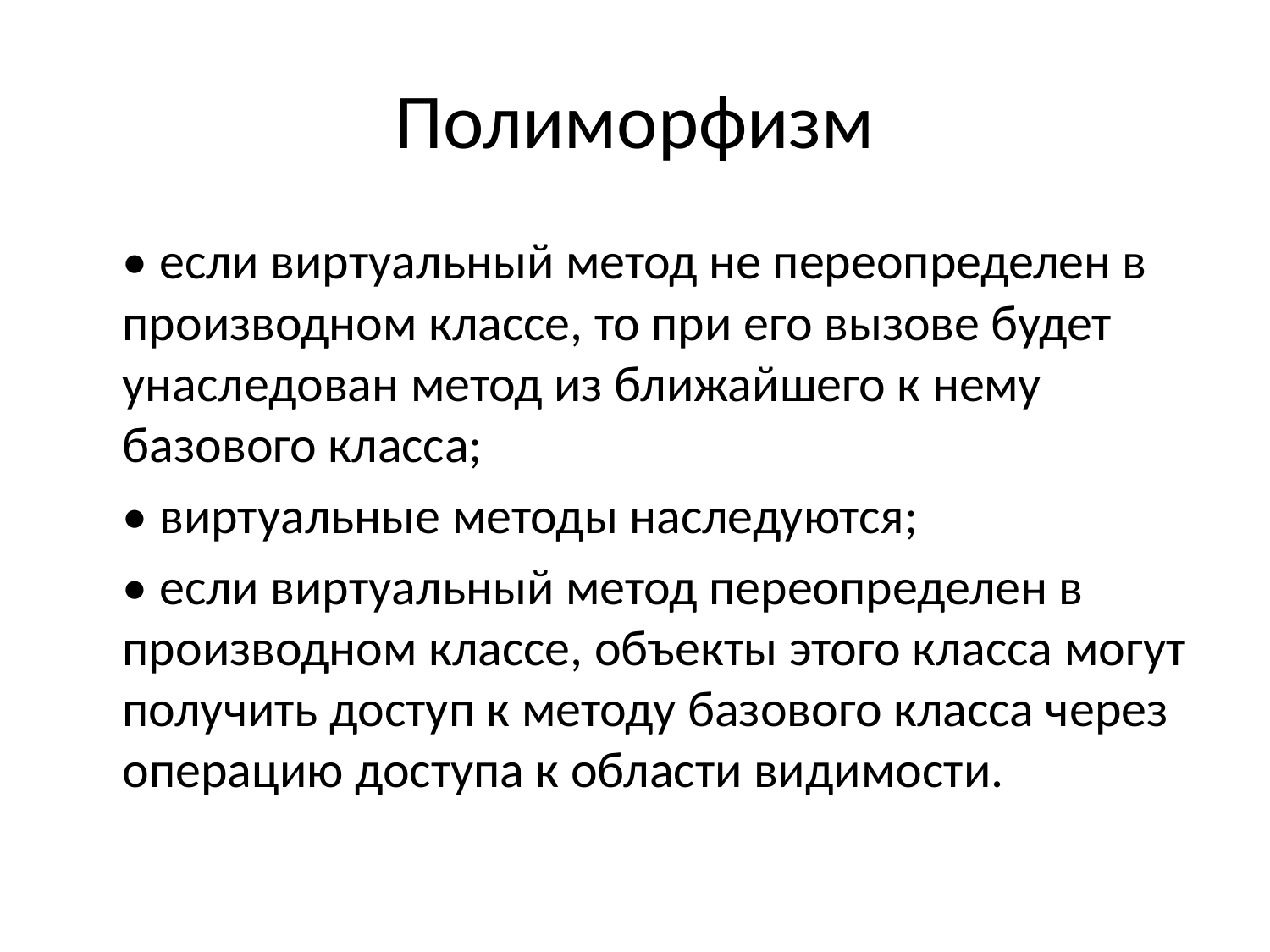

# Полиморфизм
	• если виртуальный метод не переопределен в производном классе, то при его вызове будет унаследован метод из ближайшего к нему базового класса;
	• виртуальные методы наследуются;
	• если виртуальный метод переопределен в производном классе, объекты этого класса могут получить доступ к методу базового класса через операцию доступа к области видимости.